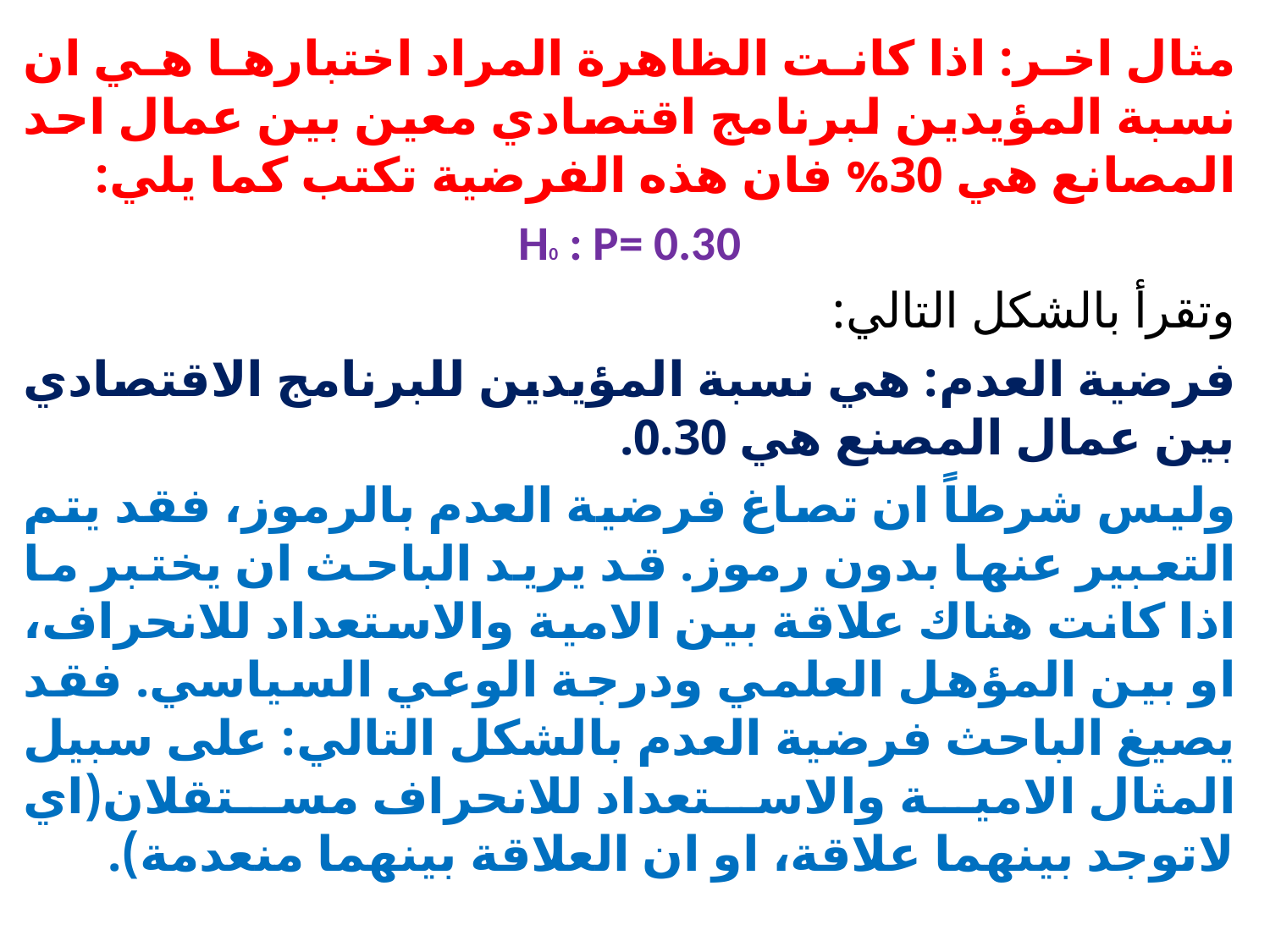

مثال اخر: اذا كانت الظاهرة المراد اختبارها هي ان نسبة المؤيدين لبرنامج اقتصادي معين بين عمال احد المصانع هي 30% فان هذه الفرضية تكتب كما يلي:
H0 : P= 0.30
وتقرأ بالشكل التالي:
فرضية العدم: هي نسبة المؤيدين للبرنامج الاقتصادي بين عمال المصنع هي 0.30.
وليس شرطاً ان تصاغ فرضية العدم بالرموز، فقد يتم التعبير عنها بدون رموز. قد يريد الباحث ان يختبر ما اذا كانت هناك علاقة بين الامية والاستعداد للانحراف، او بين المؤهل العلمي ودرجة الوعي السياسي. فقد يصيغ الباحث فرضية العدم بالشكل التالي: على سبيل المثال الامية والاستعداد للانحراف مستقلان(اي لاتوجد بينهما علاقة، او ان العلاقة بينهما منعدمة).